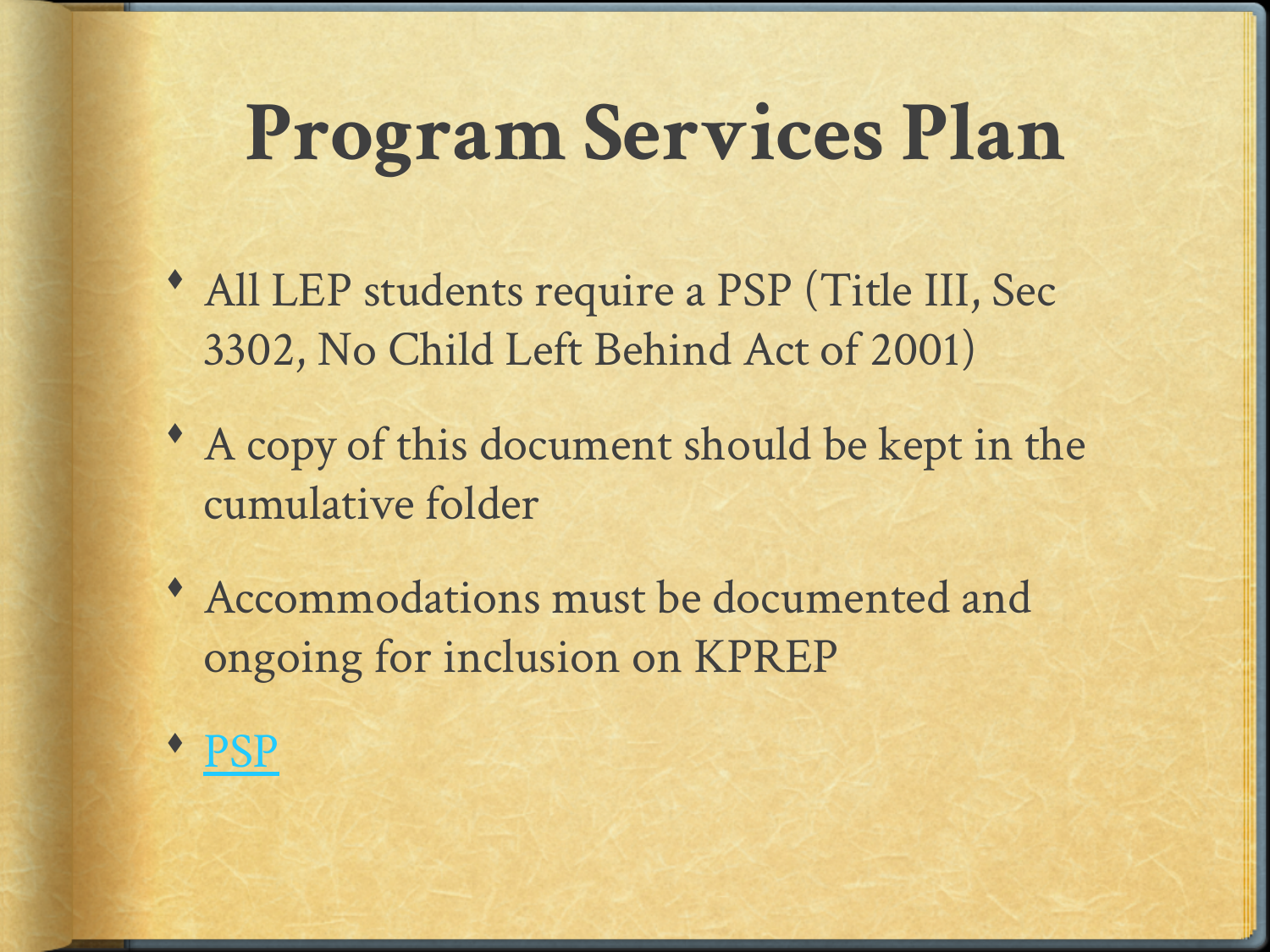

# Program Services Plan
All LEP students require a PSP (Title III, Sec 3302, No Child Left Behind Act of 2001)
A copy of this document should be kept in the cumulative folder
Accommodations must be documented and ongoing for inclusion on KPREP
PSP